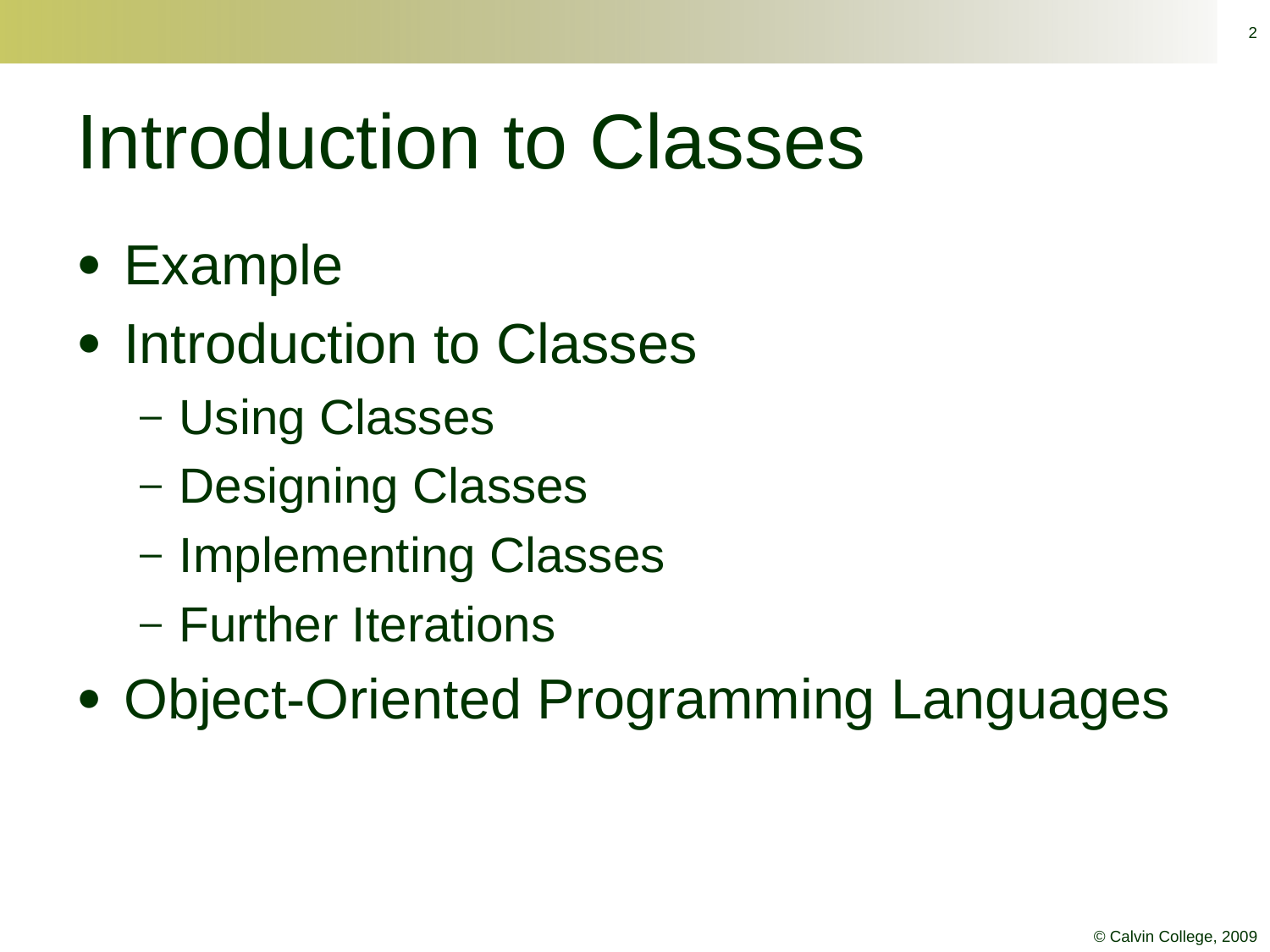

2
# Introduction to Classes
Example
Introduction to Classes
Using Classes
Designing Classes
Implementing Classes
Further Iterations
Object-Oriented Programming Languages